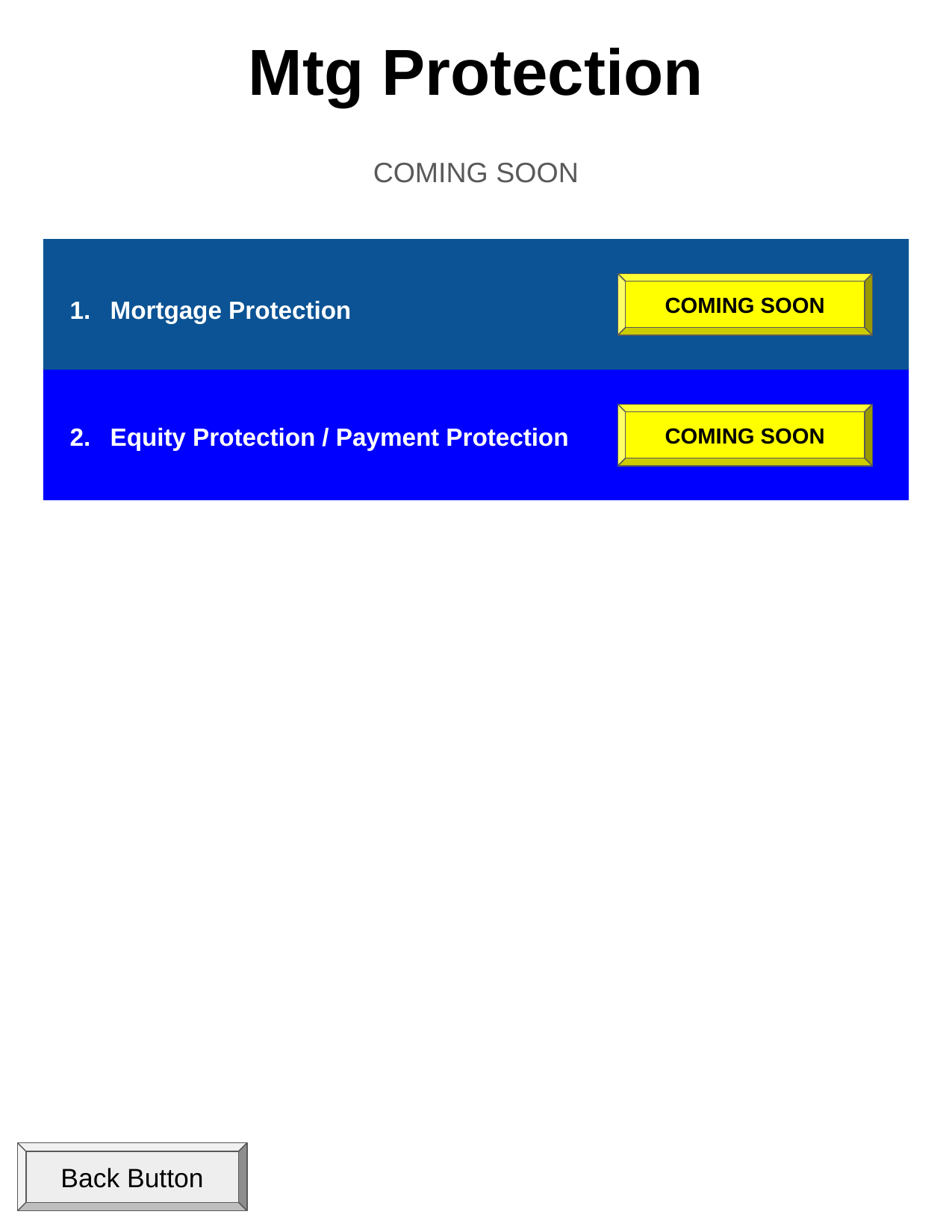

# Mtg Protection
COMING SOON

Mortgage Protection

Equity Protection / Payment Protection
COMING SOON

COMING SOON
Back Button